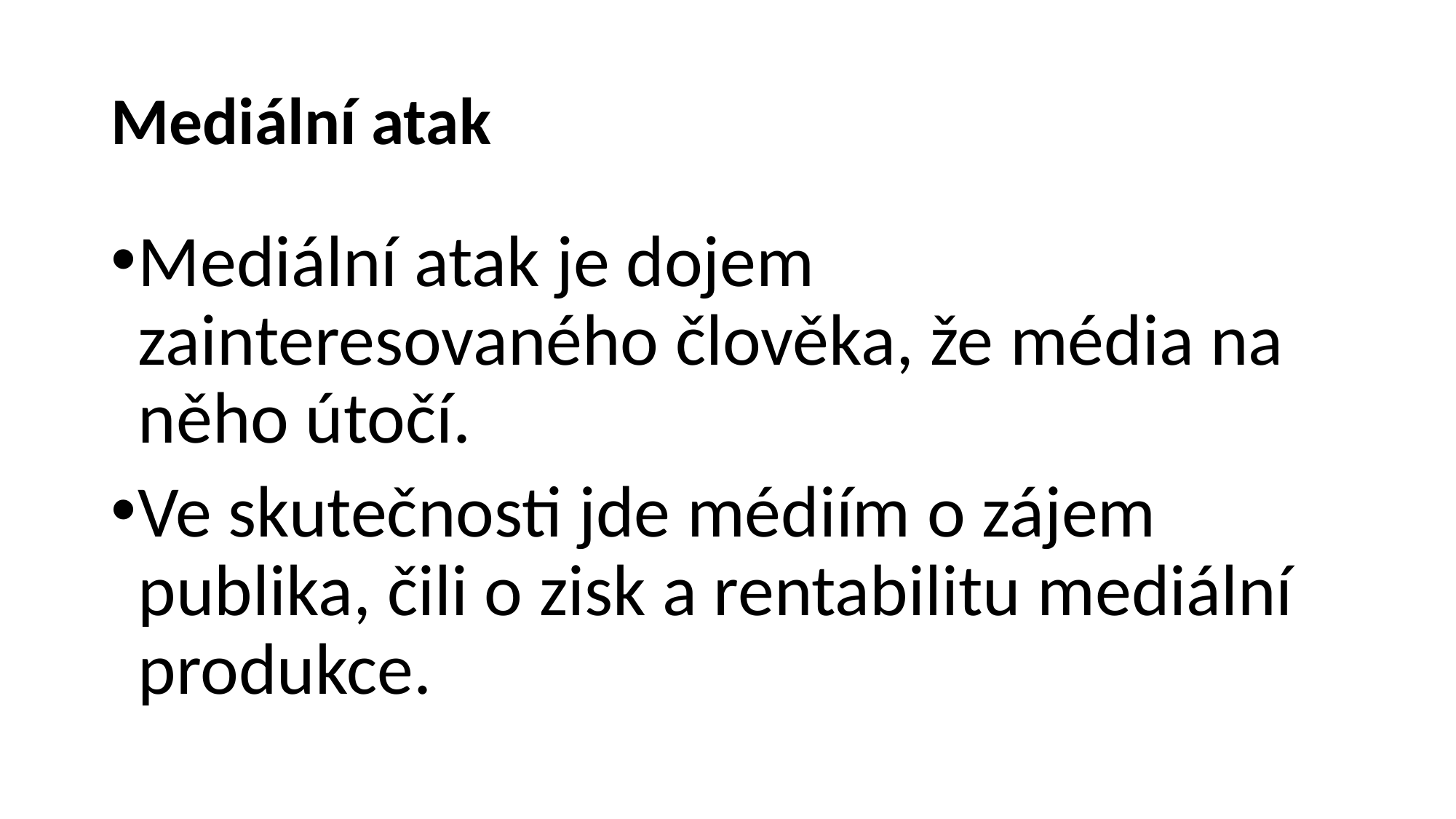

# Mediální atak
Mediální atak je dojem zainteresovaného člověka, že média na něho útočí.
Ve skutečnosti jde médiím o zájem publika, čili o zisk a rentabilitu mediální produkce.